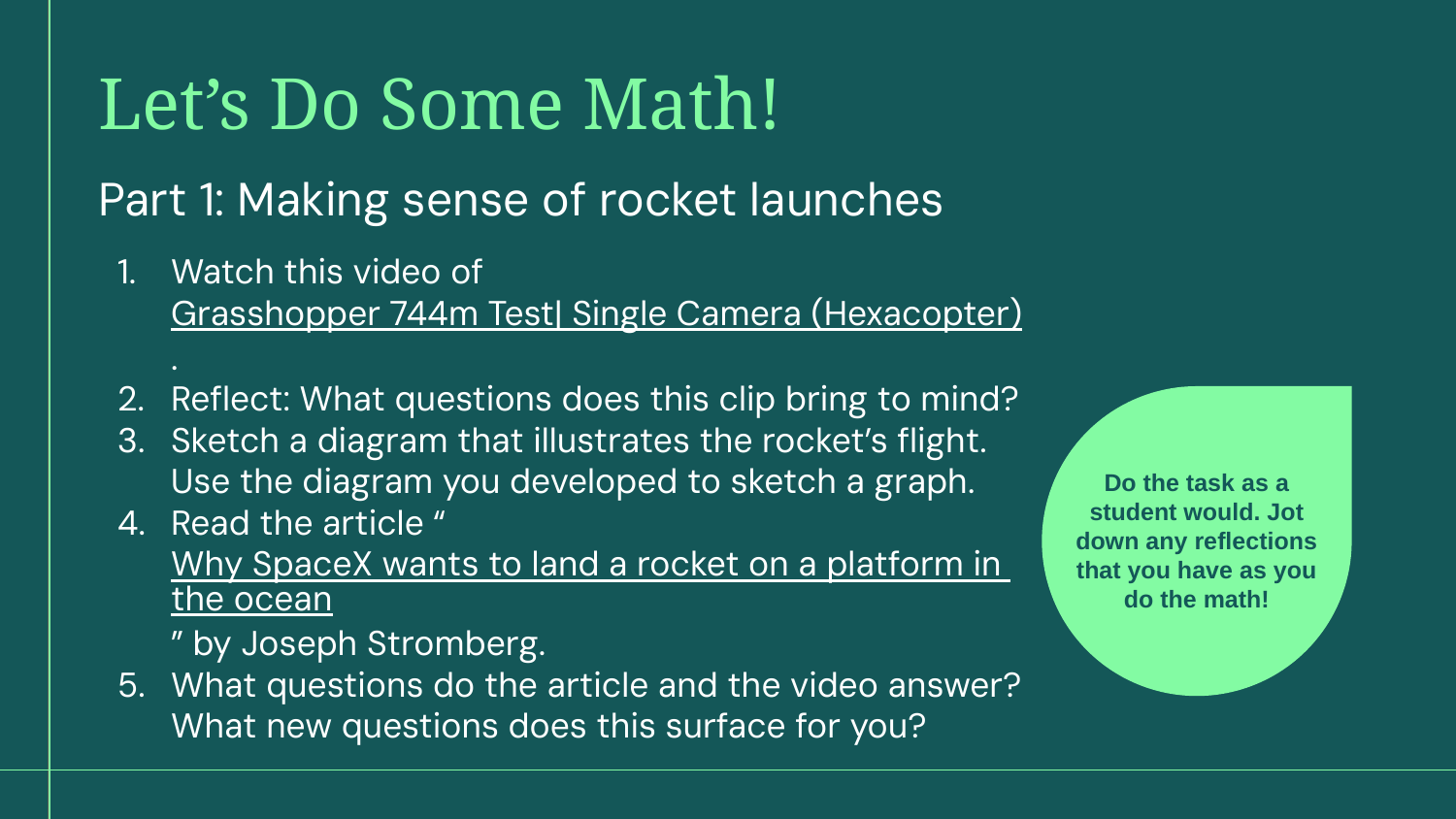

Let’s Do Some Math!
Part 1: Making sense of rocket launches
Watch this video of Grasshopper 744m Test| Single Camera (Hexacopter).
Reflect: What questions does this clip bring to mind?
Sketch a diagram that illustrates the rocket’s flight. Use the diagram you developed to sketch a graph.
Read the article “Why SpaceX wants to land a rocket on a platform in the ocean” by Joseph Stromberg.
What questions do the article and the video answer? What new questions does this surface for you?

Do the task as a student would. Jot down any reflections that you have as you do the math!